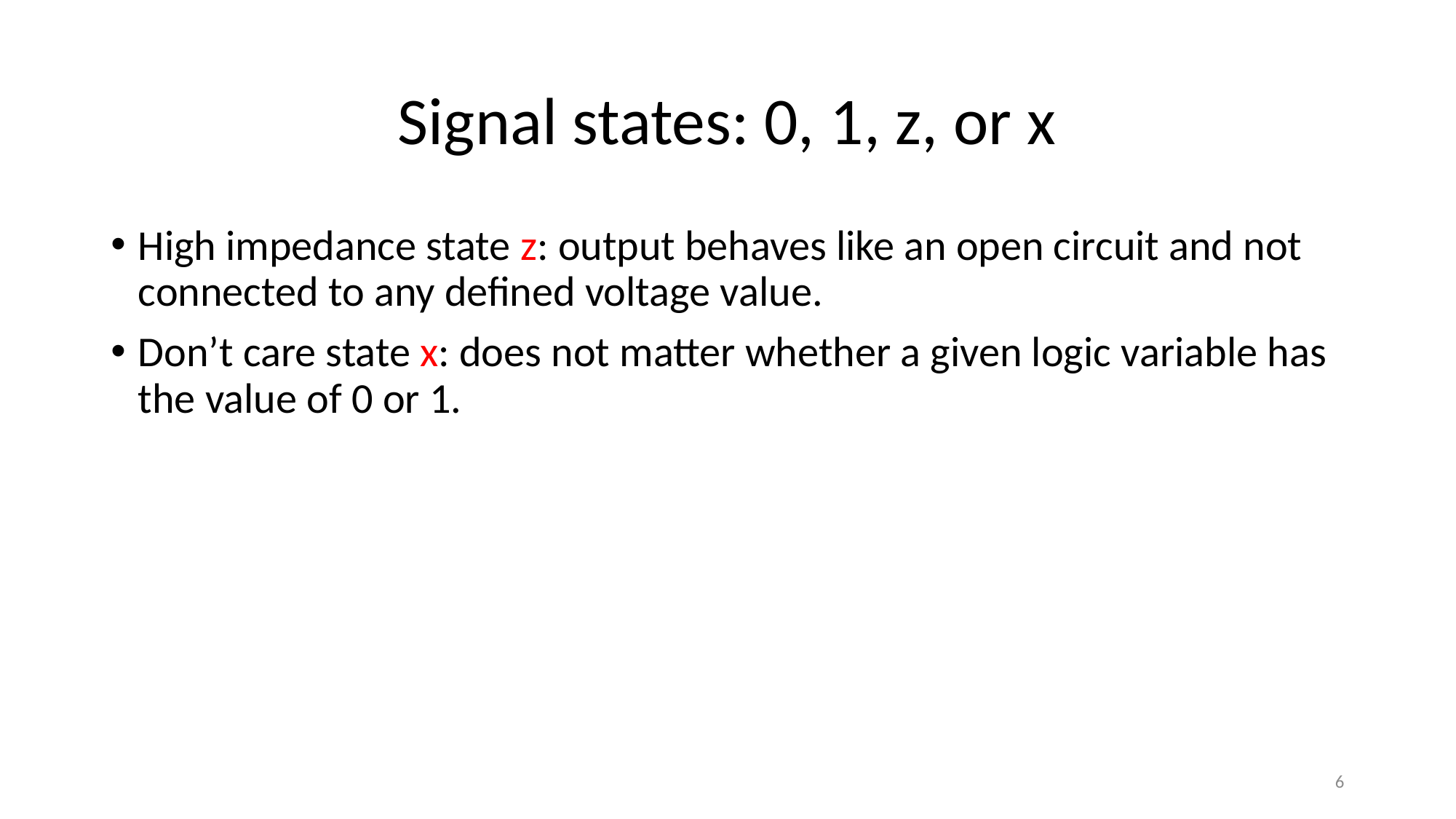

# Signal states: 0, 1, z, or x
High impedance state z: output behaves like an open circuit and not connected to any defined voltage value.
Don’t care state x: does not matter whether a given logic variable has the value of 0 or 1.

6